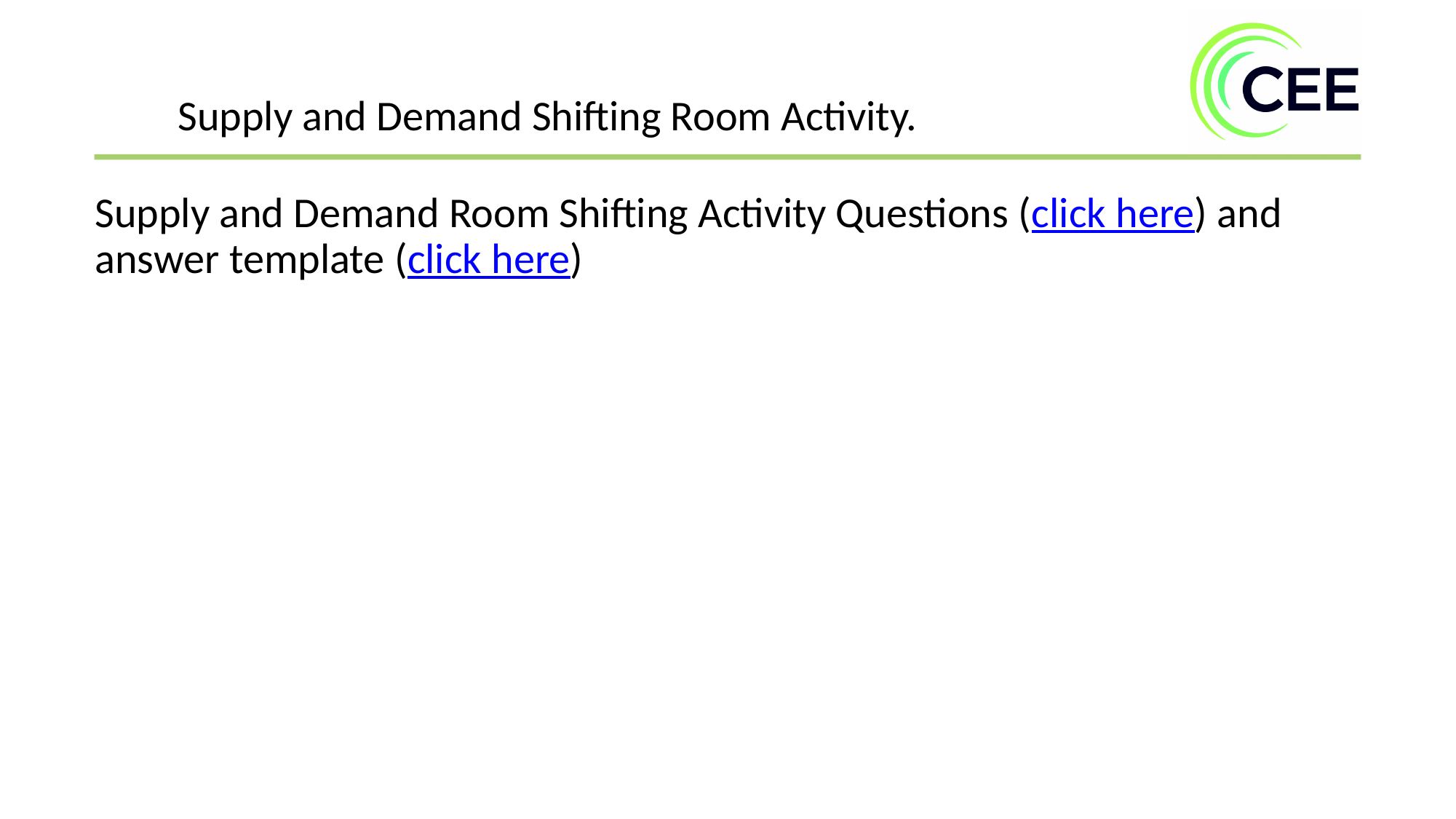

Supply and Demand Shifting Room Activity.
Supply and Demand Room Shifting Activity Questions (click here) and answer template (click here)